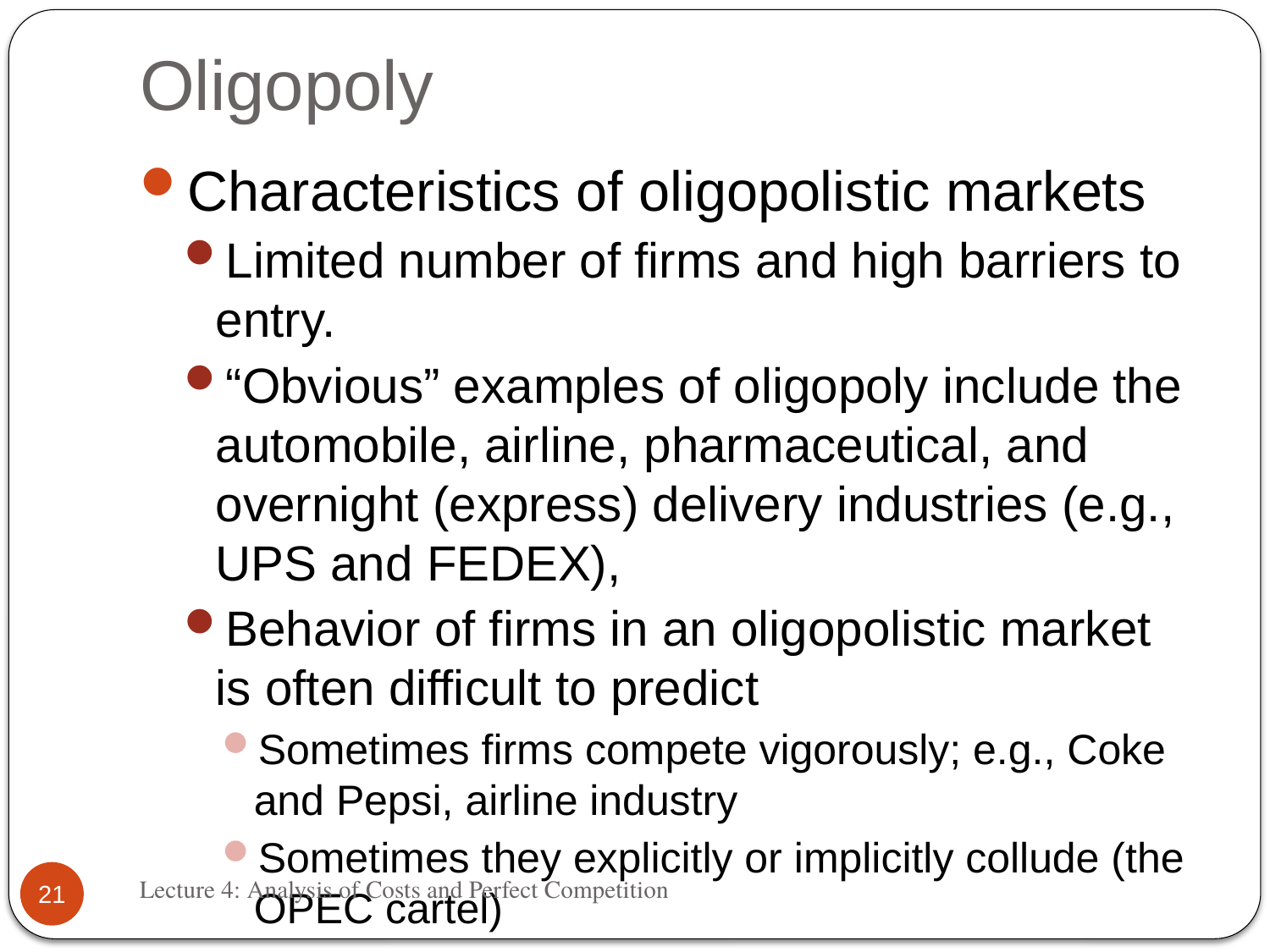

# Oligopoly
Characteristics of oligopolistic markets
Limited number of firms and high barriers to entry.
“Obvious” examples of oligopoly include the automobile, airline, pharmaceutical, and overnight (express) delivery industries (e.g., UPS and FEDEX),
Behavior of firms in an oligopolistic market is often difficult to predict
Sometimes firms compete vigorously; e.g., Coke and Pepsi, airline industry
Sometimes they explicitly or implicitly collude (the OPEC cartel)
Lecture 4: Analysis of Costs and Perfect Competition
21